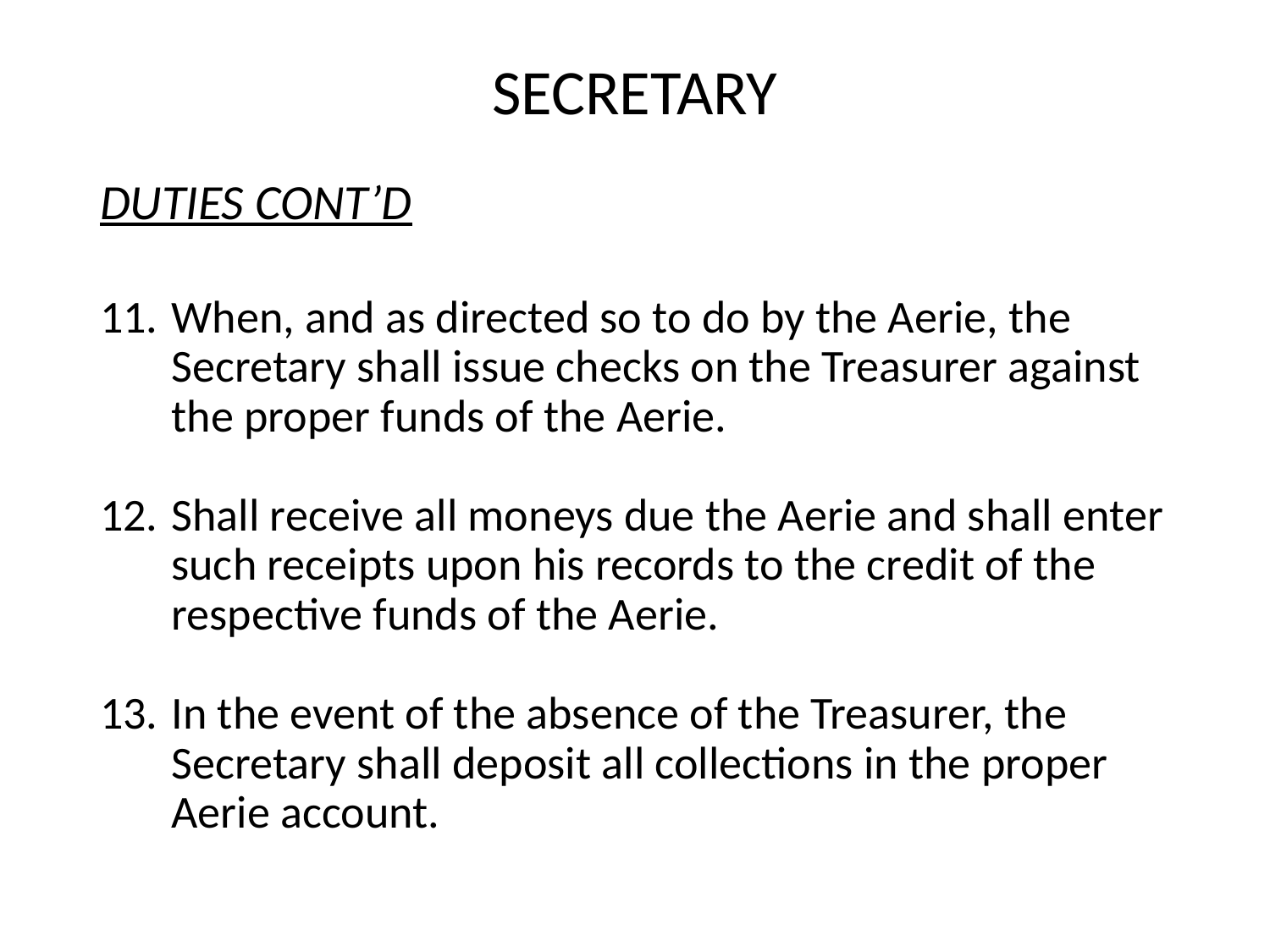

# SECRETARY
DUTIES CONT’D

When, and as directed so to do by the Aerie, the Secretary shall issue checks on the Treasurer against the proper funds of the Aerie.

Shall receive all moneys due the Aerie and shall enter such receipts upon his records to the credit of the respective funds of the Aerie.

In the event of the absence of the Treasurer, the Secretary shall deposit all collections in the proper Aerie account.